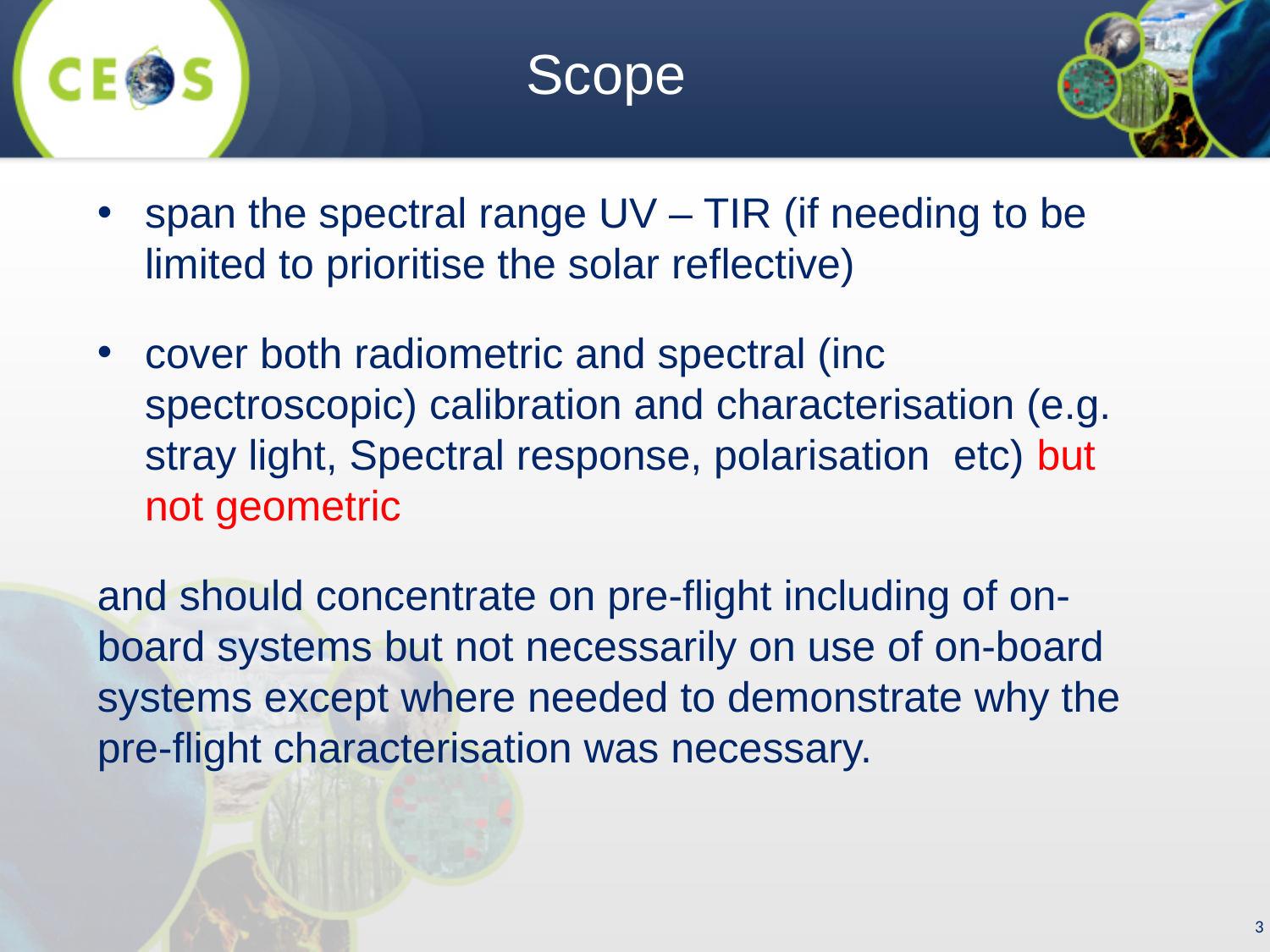

# Scope
span the spectral range UV – TIR (if needing to be limited to prioritise the solar reflective)

cover both radiometric and spectral (inc spectroscopic) calibration and characterisation (e.g. stray light, Spectral response, polarisation  etc) but not geometric

and should concentrate on pre-flight including of on-board systems but not necessarily on use of on-board systems except where needed to demonstrate why the pre-flight characterisation was necessary.

3